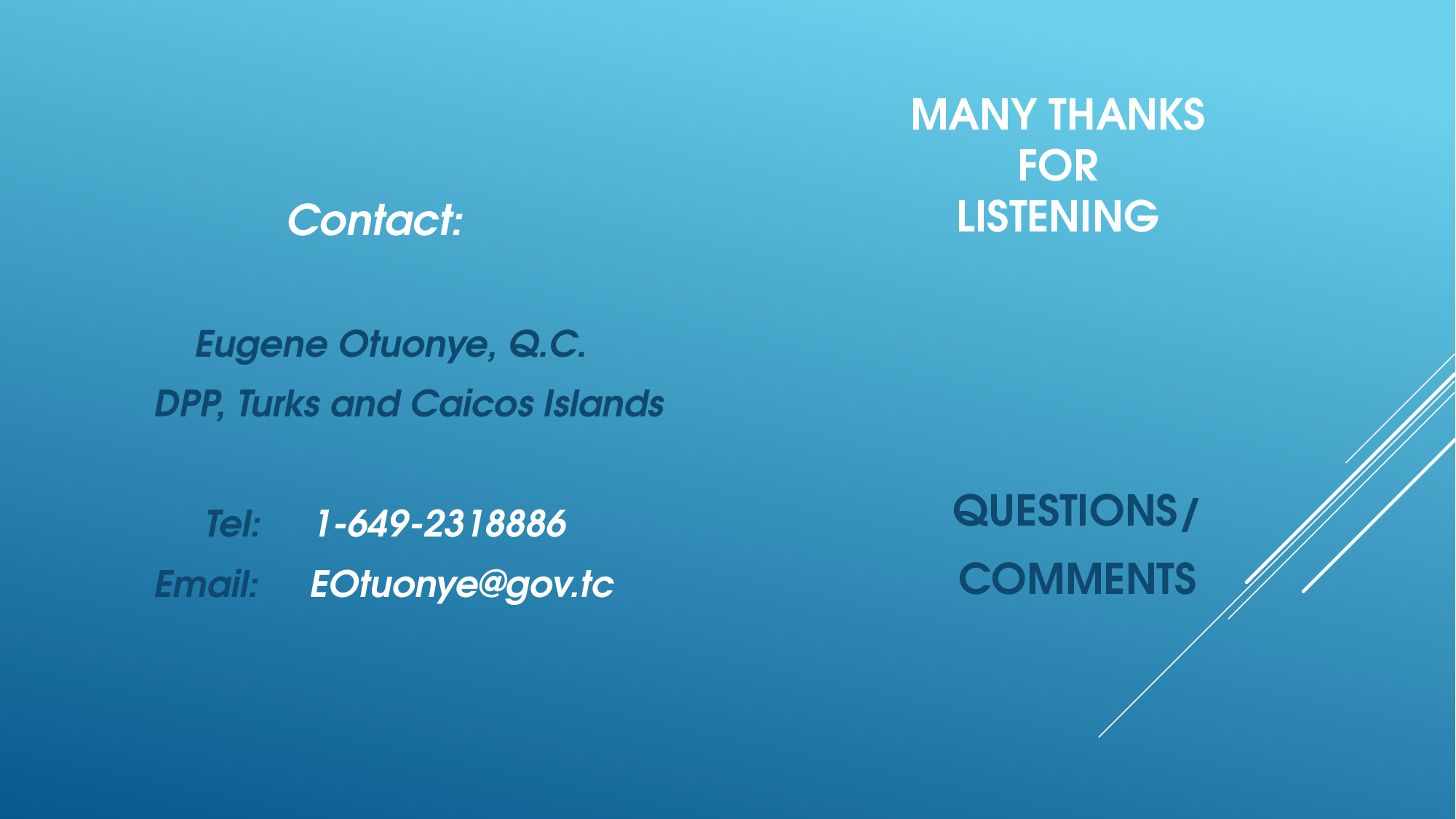

Contact:

          Eugene Otuonye, Q.C.
      DPP, Turks and Caicos Islands

           Tel:     1-649-2318886
      Email:     EOtuonye@gov.tc
# Many Thanks FOR LISTENING

QUESTIONS/
COMMENTS